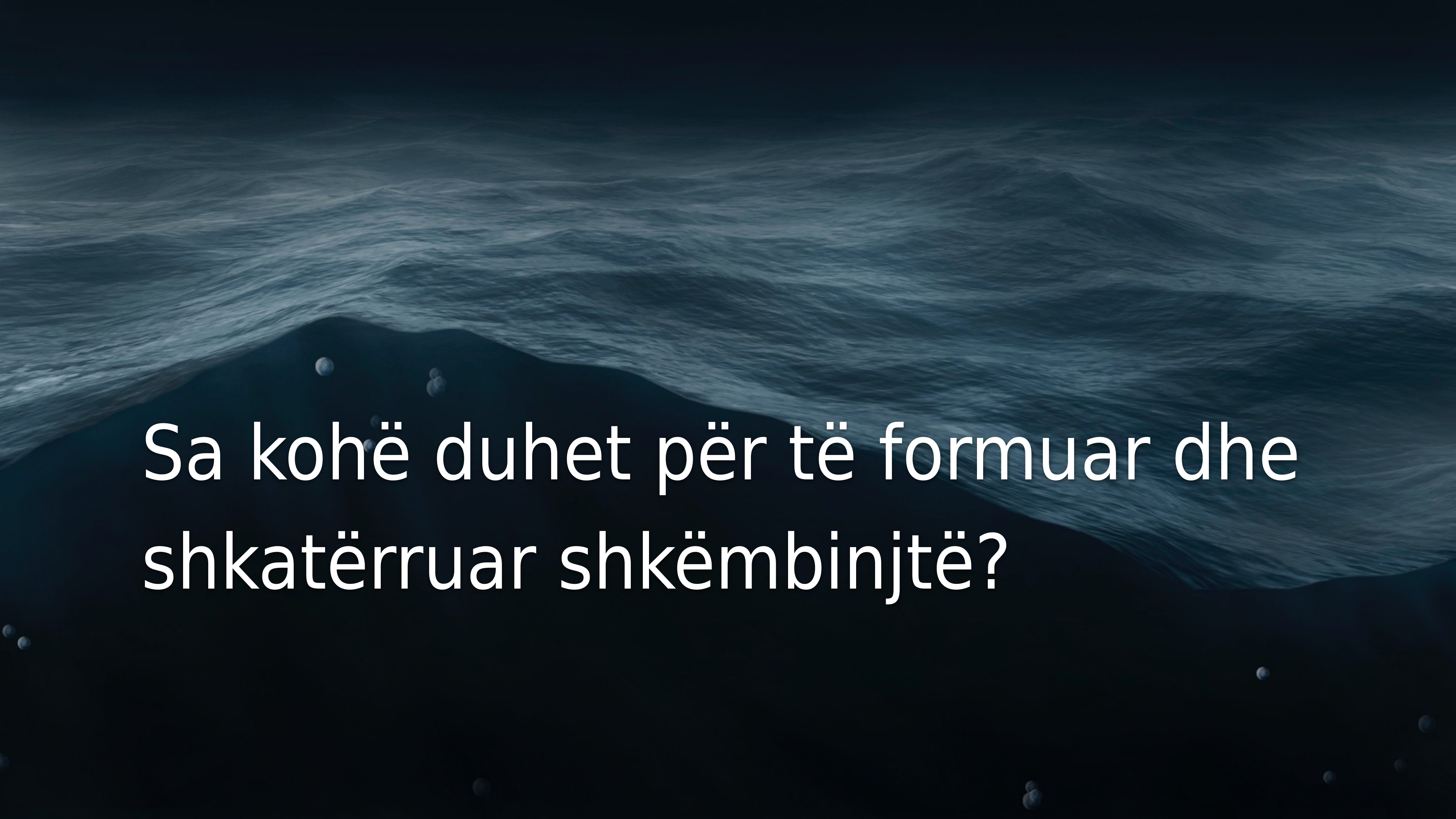

Sa kohë duhet për të formuar dhe shkatërruar shkëmbinjtë?